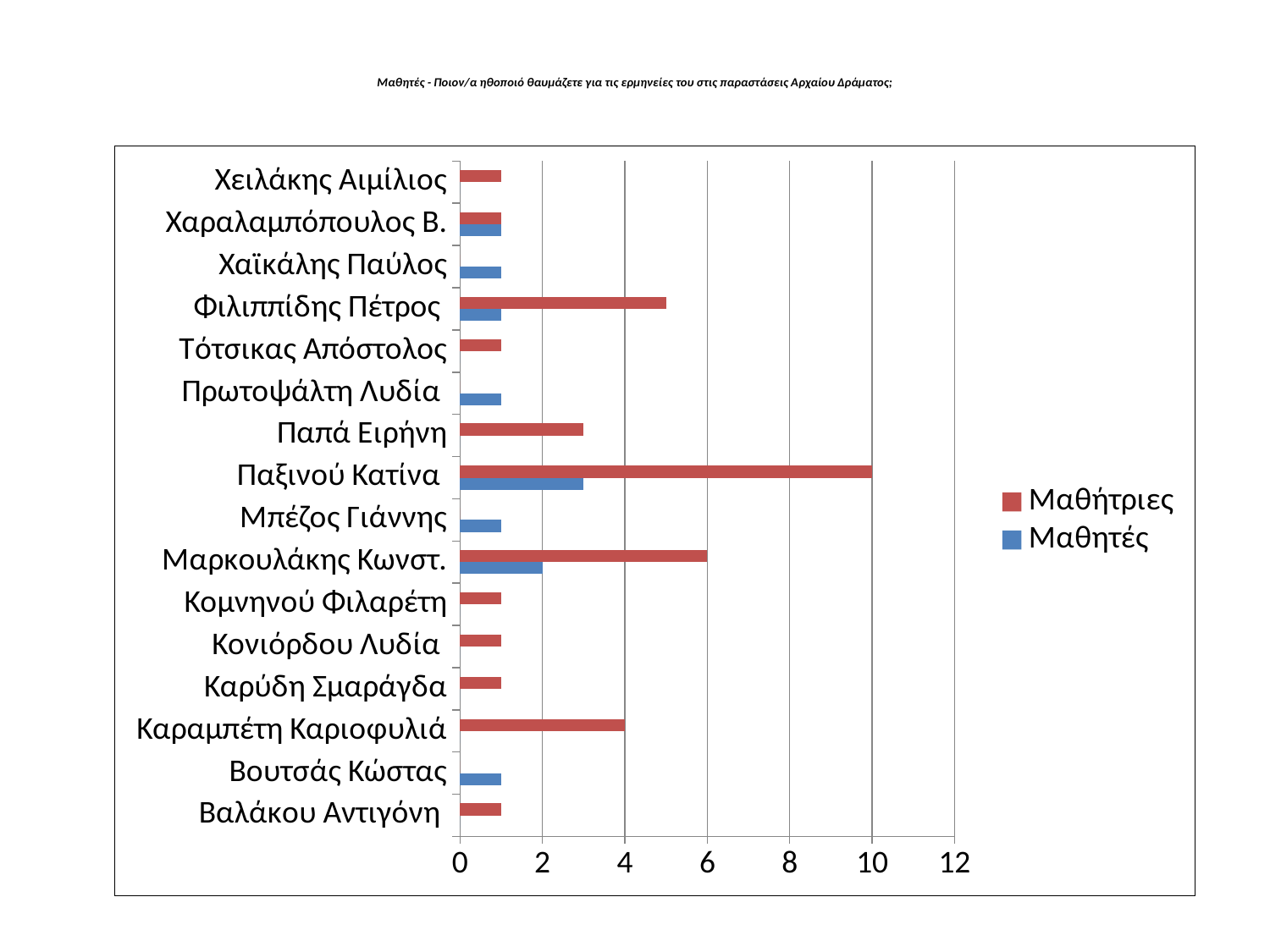

# Μαθητές - Ποιον/α ηθοποιό θαυμάζετε για τις ερμηνείες του στις παραστάσεις Αρχαίου Δράματος;

### Chart

| Category | Μαθητές | Μαθήτριες |
|---|---|---|
| Βαλάκου Αντιγόνη  | 0.0 | 1.0 |
| Βουτσάς Κώστας | 1.0 | 0.0 |
| Καραμπέτη Καριοφυλιά | 0.0 | 4.0 |
| Καρύδη Σμαράγδα | 0.0 | 1.0 |
| Κονιόρδου Λυδία  | 0.0 | 1.0 |
| Κομνηνού Φιλαρέτη | 0.0 | 1.0 |
| Μαρκουλάκης Κωνστ. | 2.0 | 6.0 |
| Μπέζος Γιάννης | 1.0 | 0.0 |
| Παξινού Κατίνα  | 3.0 | 10.0 |
| Παπά Ειρήνη | 0.0 | 3.0 |
| Πρωτοψάλτη Λυδία  | 1.0 | 0.0 |
| Τότσικας Απόστολος | 0.0 | 1.0 |
| Φιλιππίδης Πέτρος  | 1.0 | 5.0 |
| Χαϊκάλης Παύλος | 1.0 | 0.0 |
| Χαραλαμπόπουλος Β. | 1.0 | 1.0 |
| Χειλάκης Αιμίλιος | 0.0 | 1.0 |